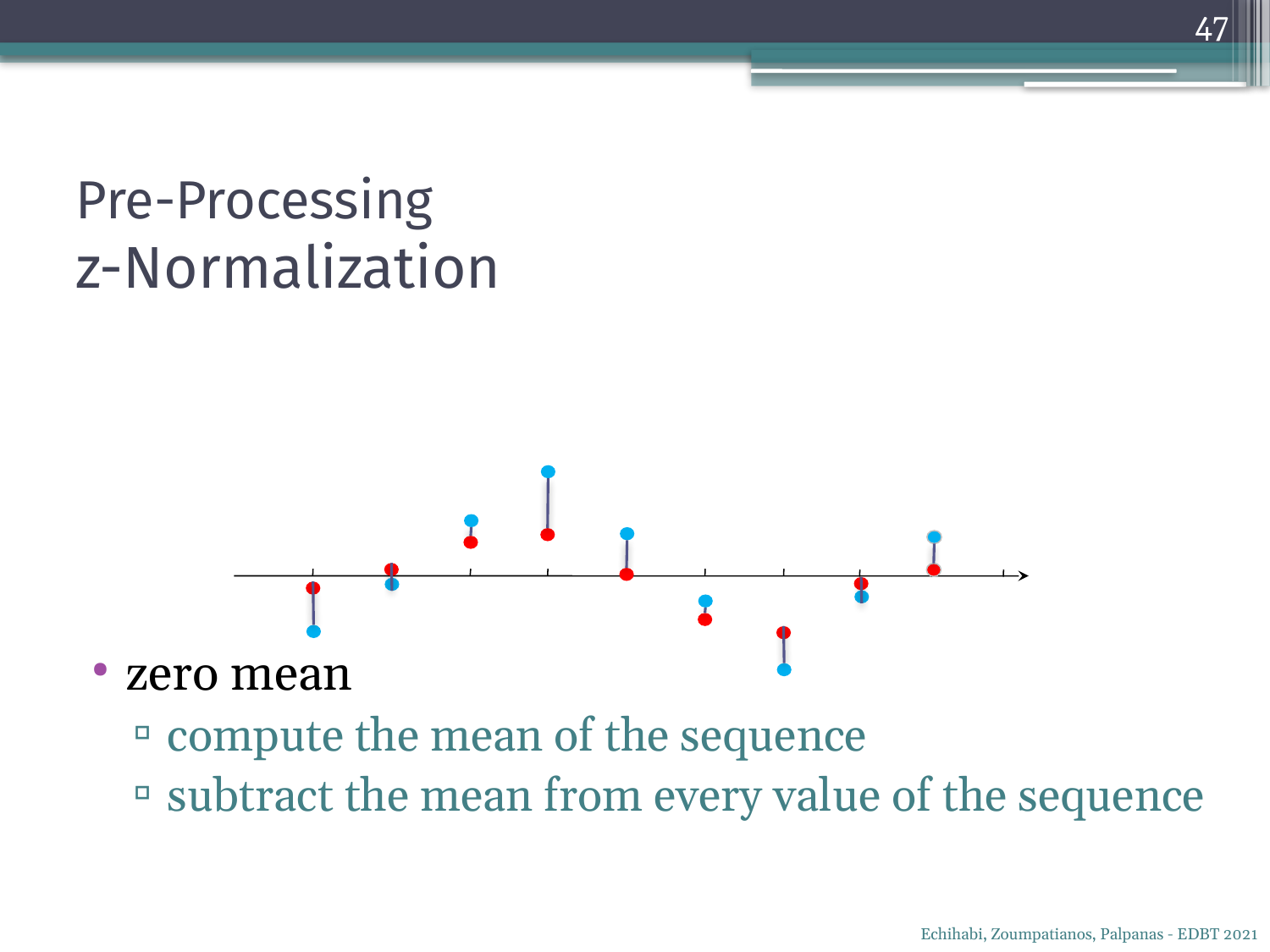

47
# Pre-Processing z-Normalization

zero mean
compute the mean of the sequence
subtract the mean from every value of the sequence

Echihabi, Zoumpatianos, Palpanas - EDBT 2021